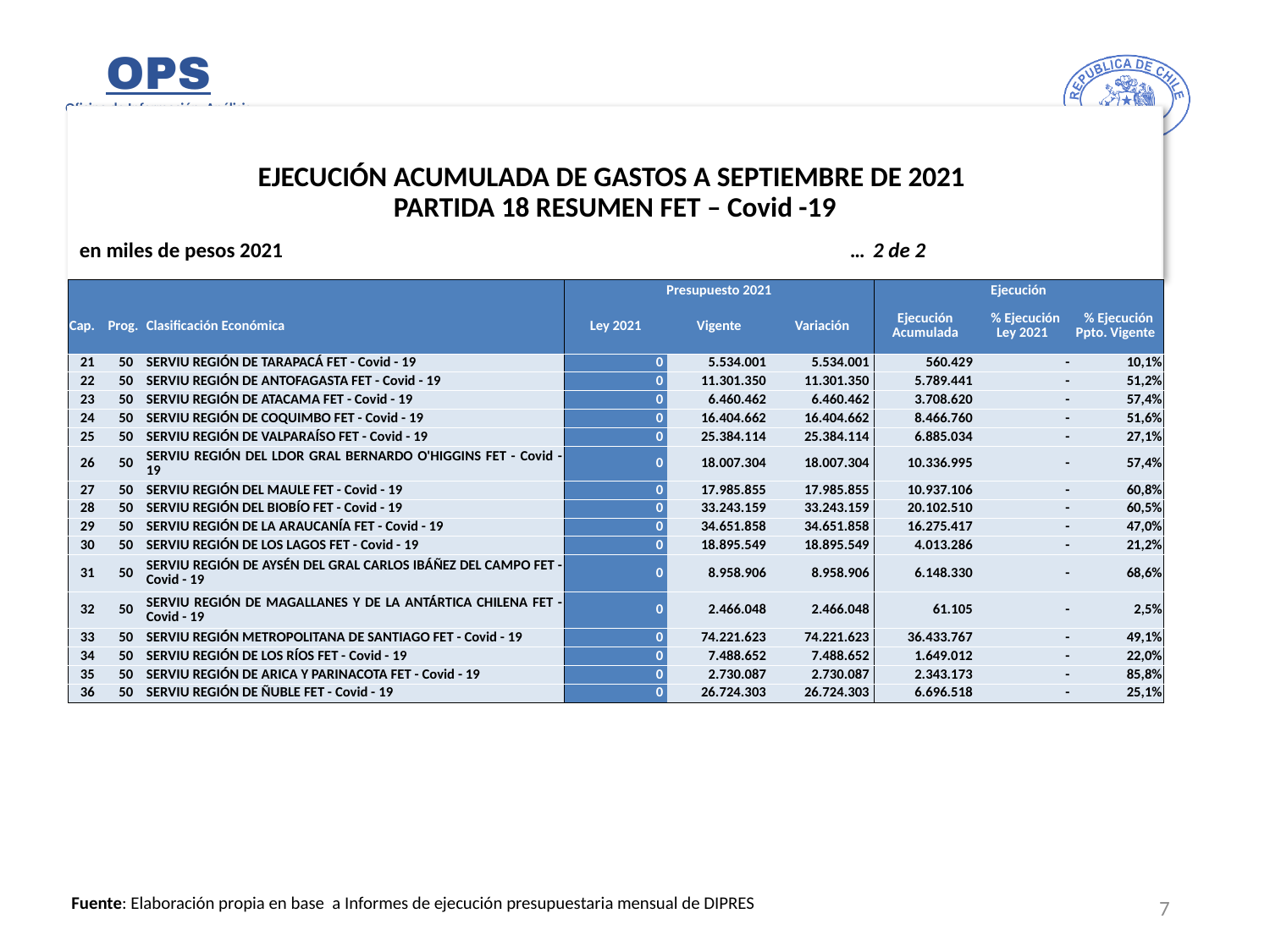

# EJECUCIÓN ACUMULADA DE GASTOS A SEPTIEMBRE DE 2021 PARTIDA 18 RESUMEN FET – Covid -19
en miles de pesos 2021                                                                                                                     … 2 de 2
|  |  |  | Presupuesto 2021 |  |  | Ejecución |  |  |
| --- | --- | --- | --- | --- | --- | --- | --- | --- |
| Cap. | Prog. | Clasificación Económica | Ley 2021 | Vigente | Variación | Ejecución Acumulada | % Ejecución Ley 2021 | % Ejecución Ppto. Vigente |
| 21 | 50 | SERVIU REGIÓN DE TARAPACÁ FET - Covid - 19 | 0 | 5.534.001 | 5.534.001 | 560.429 | - | 10,1% |
| 22 | 50 | SERVIU REGIÓN DE ANTOFAGASTA FET - Covid - 19 | 0 | 11.301.350 | 11.301.350 | 5.789.441 | - | 51,2% |
| 23 | 50 | SERVIU REGIÓN DE ATACAMA FET - Covid - 19 | 0 | 6.460.462 | 6.460.462 | 3.708.620 | - | 57,4% |
| 24 | 50 | SERVIU REGIÓN DE COQUIMBO FET - Covid - 19 | 0 | 16.404.662 | 16.404.662 | 8.466.760 | - | 51,6% |
| 25 | 50 | SERVIU REGIÓN DE VALPARAÍSO FET - Covid - 19 | 0 | 25.384.114 | 25.384.114 | 6.885.034 | - | 27,1% |
| 26 | 50 | SERVIU REGIÓN DEL LDOR GRAL BERNARDO O'HIGGINS FET - Covid - 19 | 0 | 18.007.304 | 18.007.304 | 10.336.995 | - | 57,4% |
| 27 | 50 | SERVIU REGIÓN DEL MAULE FET - Covid - 19 | 0 | 17.985.855 | 17.985.855 | 10.937.106 | - | 60,8% |
| 28 | 50 | SERVIU REGIÓN DEL BIOBÍO FET - Covid - 19 | 0 | 33.243.159 | 33.243.159 | 20.102.510 | - | 60,5% |
| 29 | 50 | SERVIU REGIÓN DE LA ARAUCANÍA FET - Covid - 19 | 0 | 34.651.858 | 34.651.858 | 16.275.417 | - | 47,0% |
| 30 | 50 | SERVIU REGIÓN DE LOS LAGOS FET - Covid - 19 | 0 | 18.895.549 | 18.895.549 | 4.013.286 | - | 21,2% |
| 31 | 50 | SERVIU REGIÓN DE AYSÉN DEL GRAL CARLOS IBÁÑEZ DEL CAMPO FET - Covid - 19 | 0 | 8.958.906 | 8.958.906 | 6.148.330 | - | 68,6% |
| 32 | 50 | SERVIU REGIÓN DE MAGALLANES Y DE LA ANTÁRTICA CHILENA FET - Covid - 19 | 0 | 2.466.048 | 2.466.048 | 61.105 | - | 2,5% |
| 33 | 50 | SERVIU REGIÓN METROPOLITANA DE SANTIAGO FET - Covid - 19 | 0 | 74.221.623 | 74.221.623 | 36.433.767 | - | 49,1% |
| 34 | 50 | SERVIU REGIÓN DE LOS RÍOS FET - Covid - 19 | 0 | 7.488.652 | 7.488.652 | 1.649.012 | - | 22,0% |
| 35 | 50 | SERVIU REGIÓN DE ARICA Y PARINACOTA FET - Covid - 19 | 0 | 2.730.087 | 2.730.087 | 2.343.173 | - | 85,8% |
| 36 | 50 | SERVIU REGIÓN DE ÑUBLE FET - Covid - 19 | 0 | 26.724.303 | 26.724.303 | 6.696.518 | - | 25,1% |
7